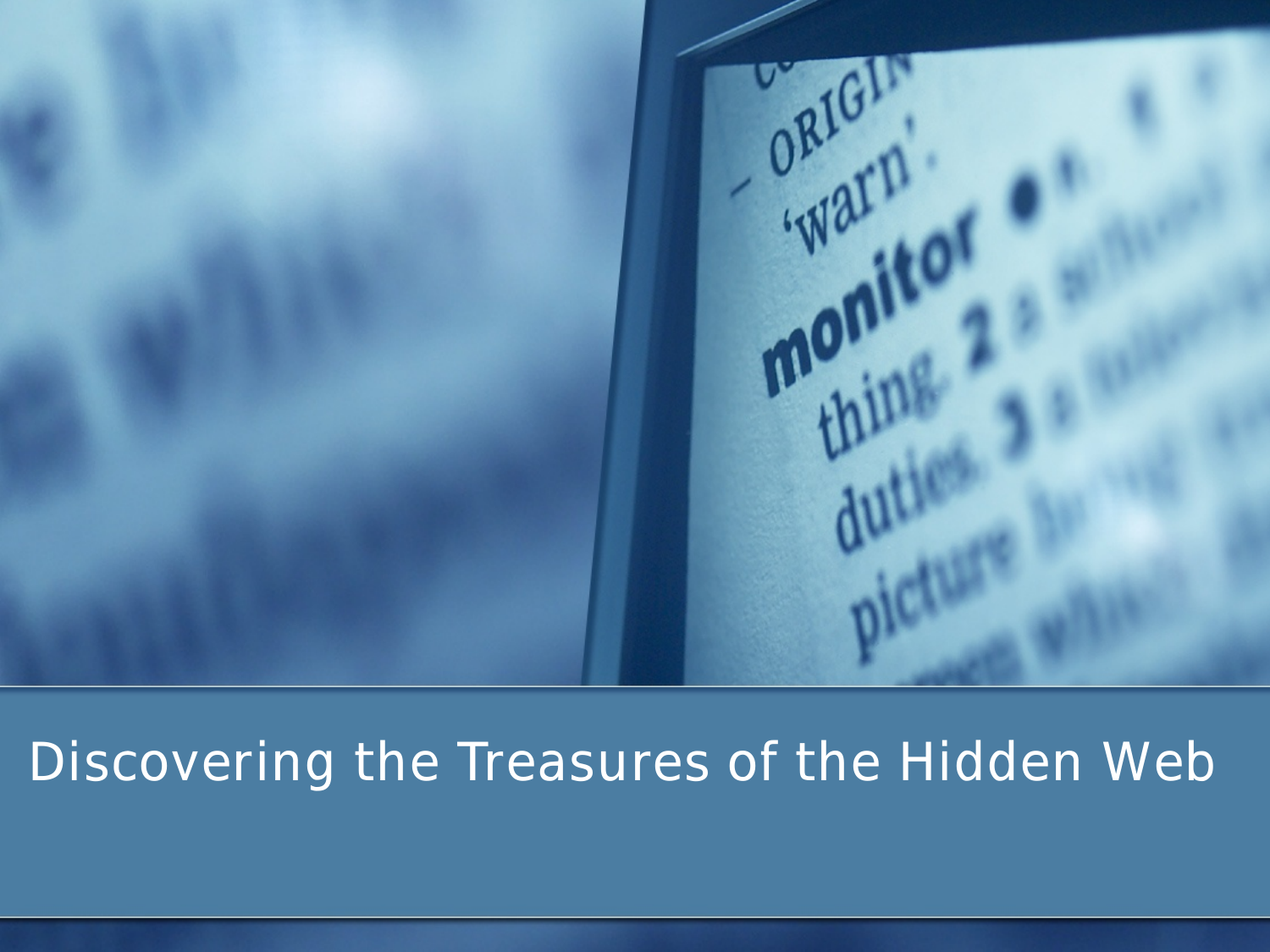

# Discovering the Treasures of the Hidden Web